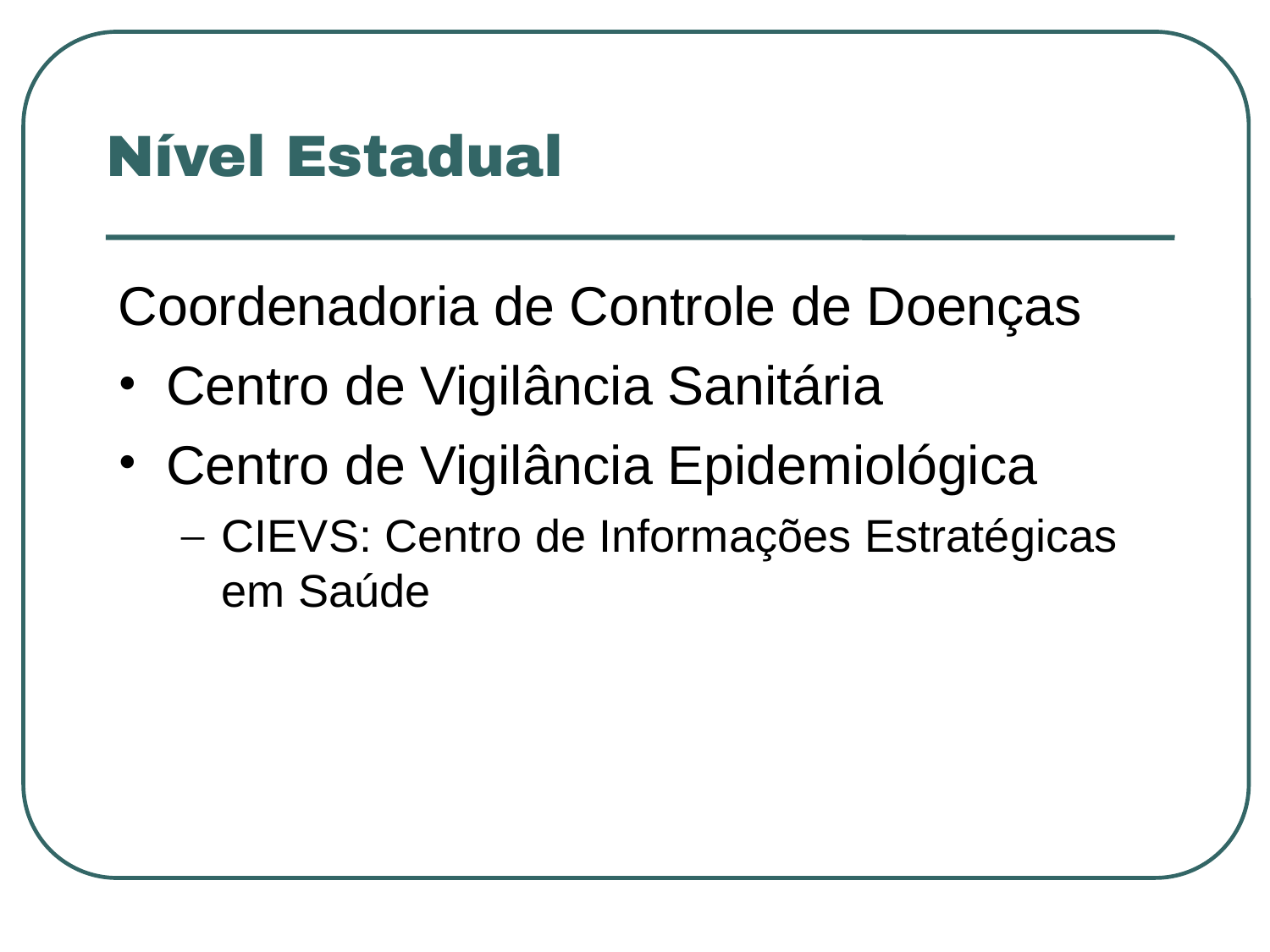

# Nível Estadual
Coordenadoria de Controle de Doenças
Centro de Vigilância Sanitária
Centro de Vigilância Epidemiológica
CIEVS: Centro de Informações Estratégicas em Saúde